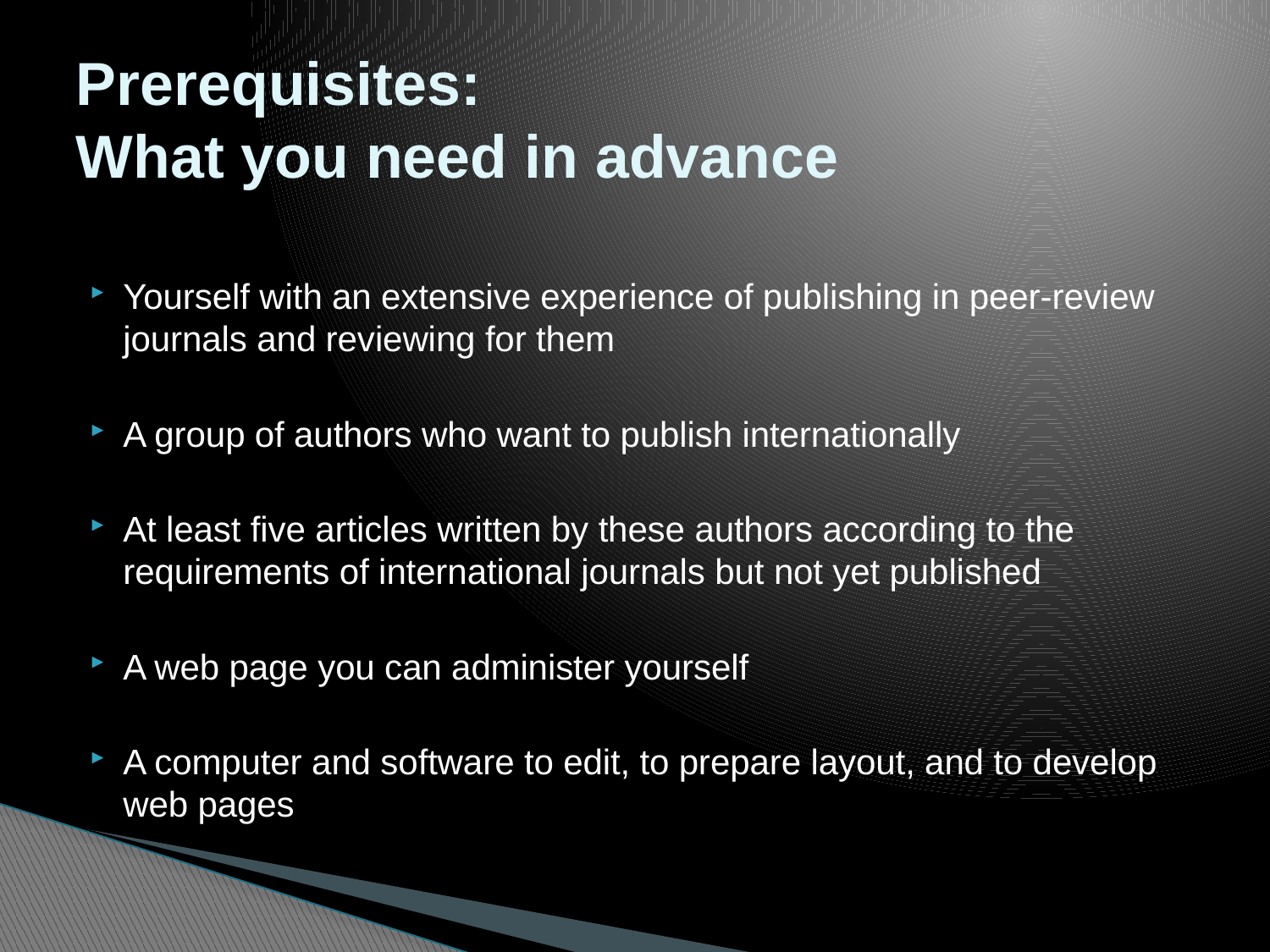

# Prerequisites: What you need in advance
Yourself with an extensive experience of publishing in peer-review journals and reviewing for them

A group of authors who want to publish internationally

At least five articles written by these authors according to the requirements of international journals but not yet published

A web page you can administer yourself

A computer and software to edit, to prepare layout, and to develop web pages